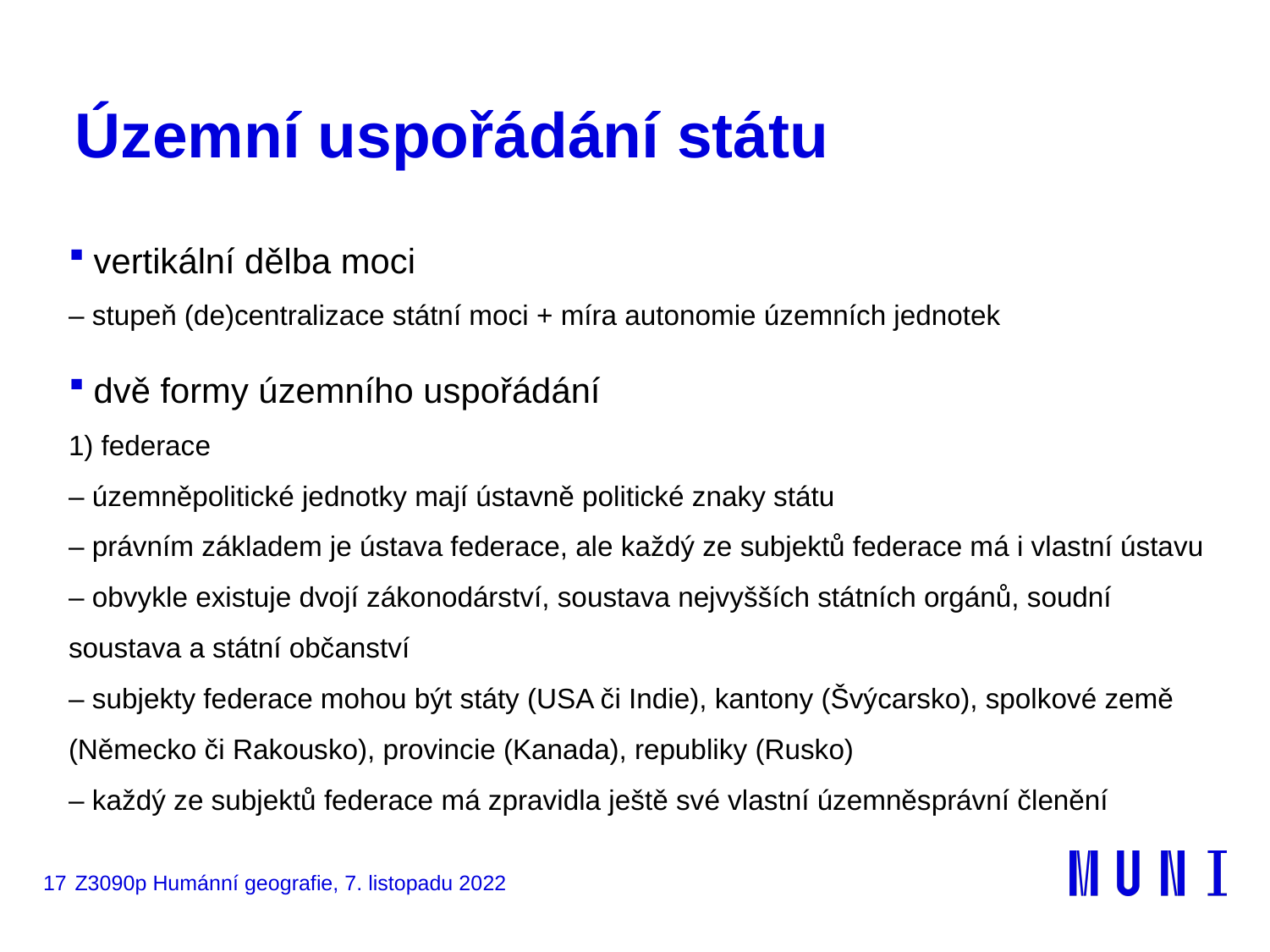

# Územní uspořádání státu
vertikální dělba moci
– stupeň (de)centralizace státní moci + míra autonomie územních jednotek

dvě formy územního uspořádání
1) federace
– územněpolitické jednotky mají ústavně politické znaky státu
– právním základem je ústava federace, ale každý ze subjektů federace má i vlastní ústavu
– obvykle existuje dvojí zákonodárství, soustava nejvyšších státních orgánů, soudní soustava a státní občanství
– subjekty federace mohou být státy (USA či Indie), kantony (Švýcarsko), spolkové země (Německo či Rakousko), provincie (Kanada), republiky (Rusko)
– každý ze subjektů federace má zpravidla ještě své vlastní územněsprávní členění

17
Z3090p Humánní geografie, 7. listopadu 2022